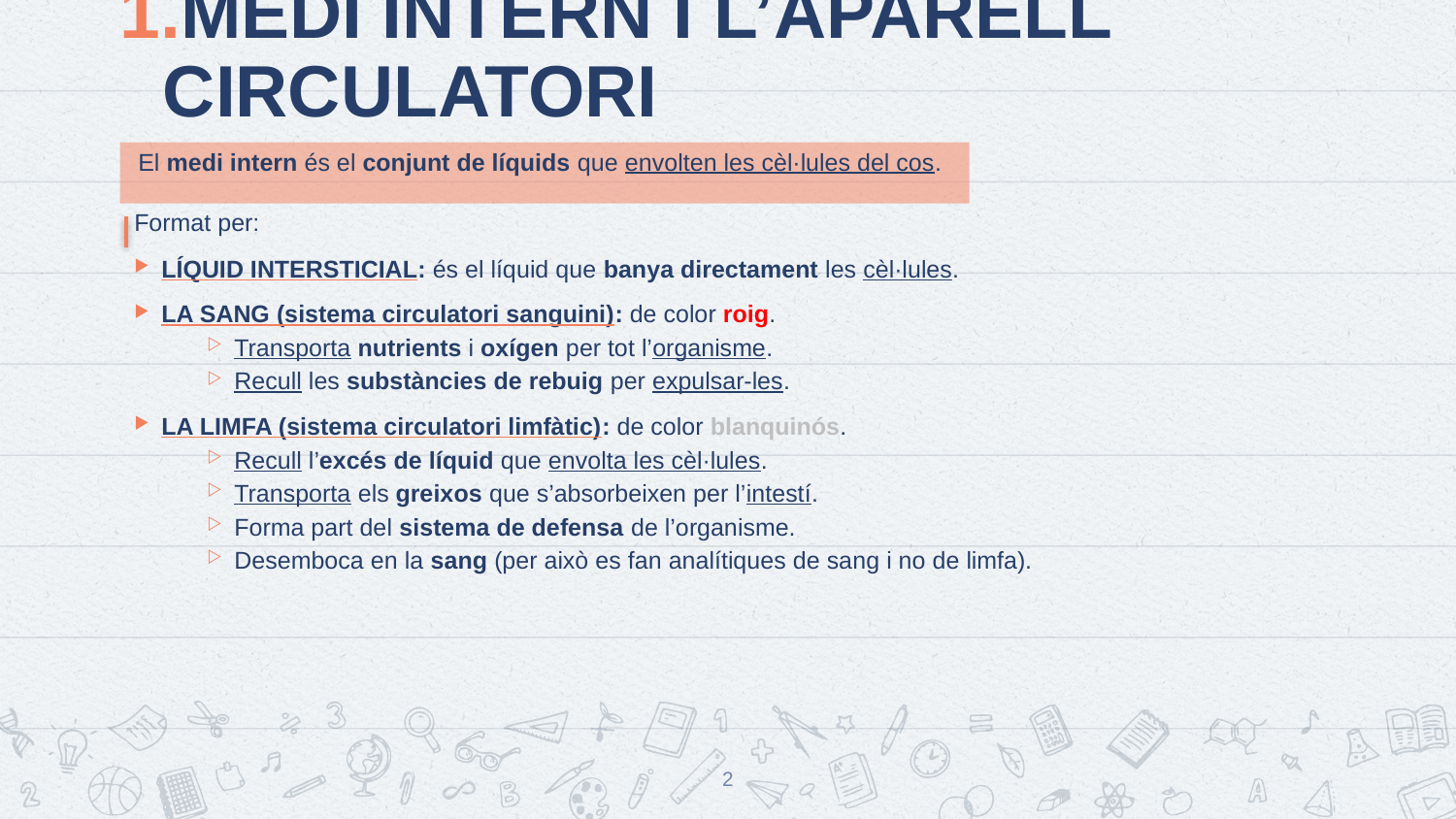

# MEDI INTERN I L’APARELL CIRCULATORI

El medi intern és el conjunt de líquids que envolten les cèl·lules del cos.
Format per:
LÍQUID INTERSTICIAL: és el líquid que banya directament les cèl·lules.
LA SANG (sistema circulatori sanguini): de color roig.
Transporta nutrients i oxígen per tot l’organisme.
Recull les substàncies de rebuig per expulsar-les.
LA LIMFA (sistema circulatori limfàtic): de color blanquinós.
Recull l’excés de líquid que envolta les cèl·lules.
Transporta els greixos que s’absorbeixen per l’intestí.
Forma part del sistema de defensa de l’organisme.
Desemboca en la sang (per això es fan analítiques de sang i no de limfa).
2